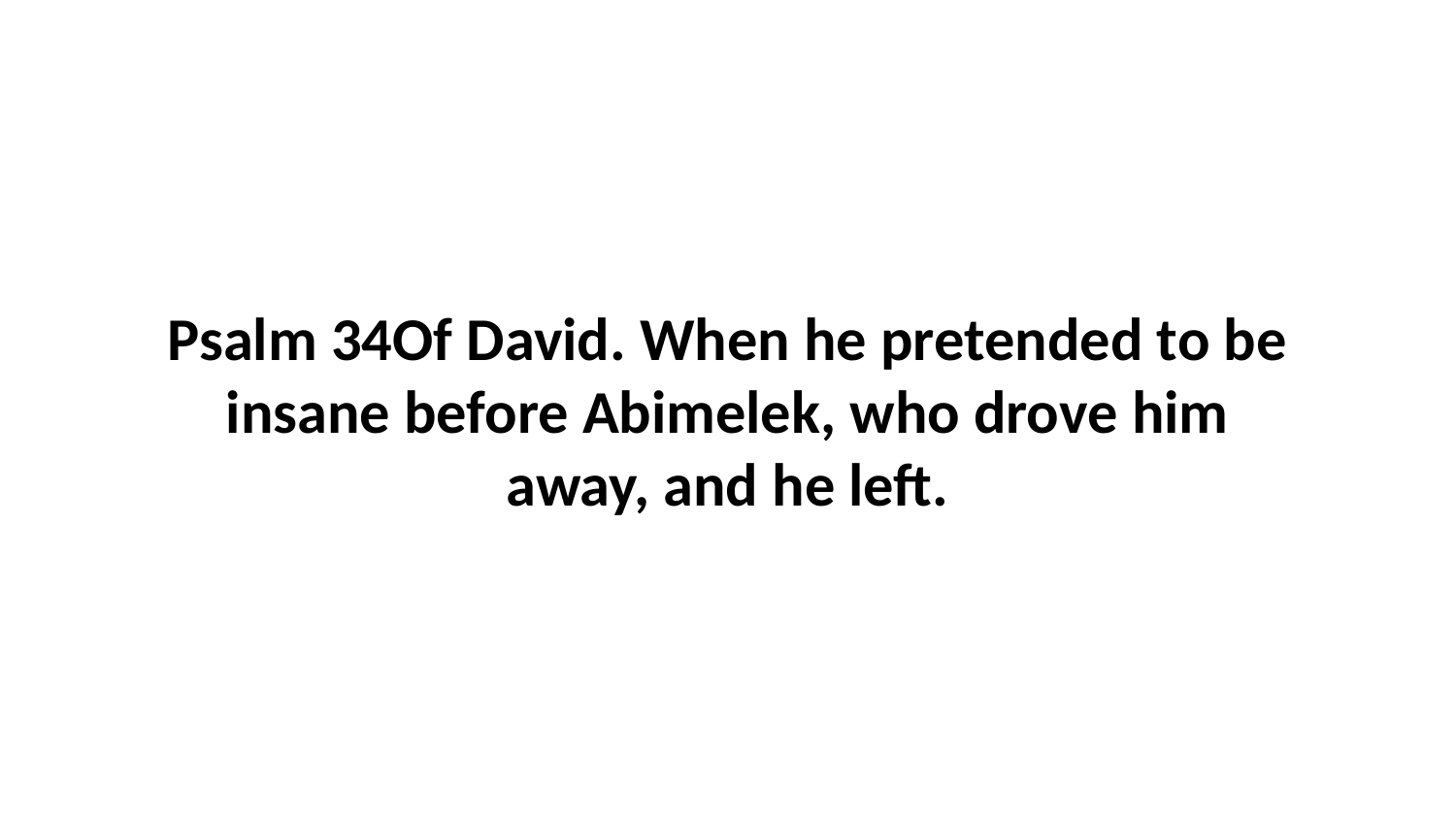

Psalm 34Of David. When he pretended to be insane before Abimelek, who drove him away, and he left.